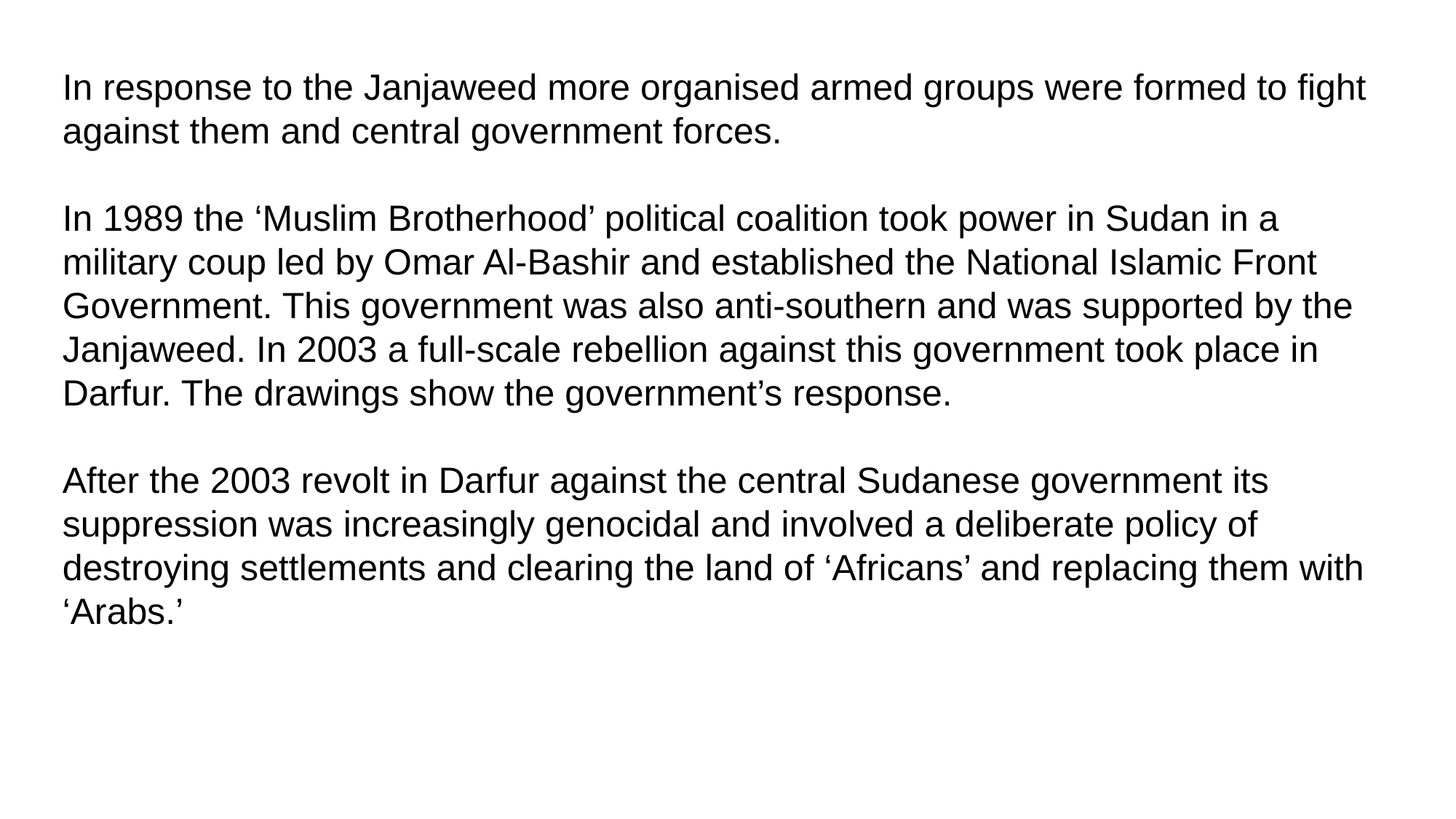

In response to the Janjaweed more organised armed groups were formed to fight against them and central government forces.

In 1989 the ‘Muslim Brotherhood’ political coalition took power in Sudan in a military coup led by Omar Al-Bashir and established the National Islamic Front Government. This government was also anti-southern and was supported by the Janjaweed. In 2003 a full-scale rebellion against this government took place in Darfur. The drawings show the government’s response.

After the 2003 revolt in Darfur against the central Sudanese government its suppression was increasingly genocidal and involved a deliberate policy of destroying settlements and clearing the land of ‘Africans’ and replacing them with ‘Arabs.’